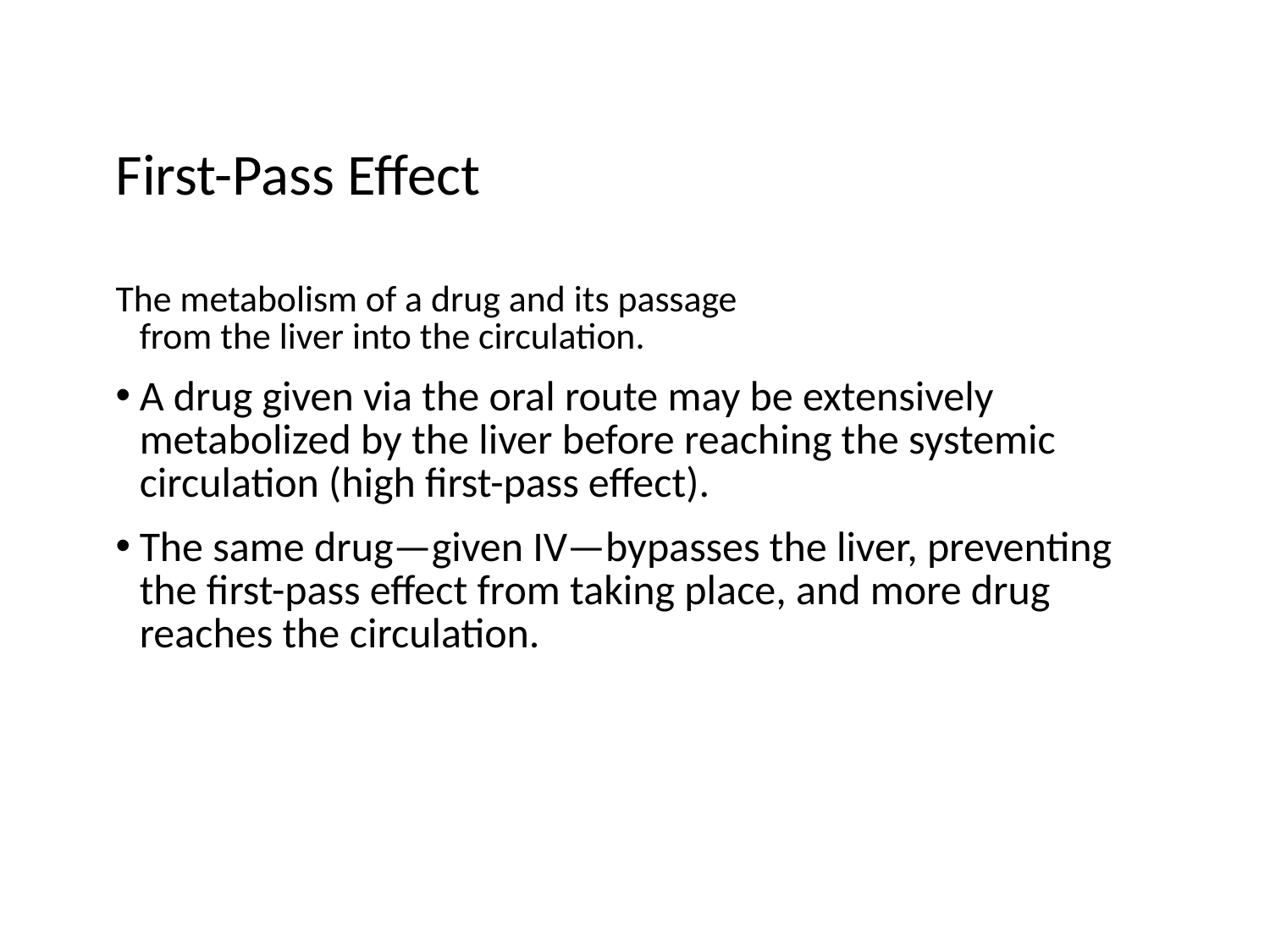

# First-Pass Effect
The metabolism of a drug and its passage
from the liver into the circulation.
A drug given via the oral route may be extensively metabolized by the liver before reaching the systemic circulation (high first-pass effect).
The same drug—given IV—bypasses the liver, preventing the first-pass effect from taking place, and more drug reaches the circulation.